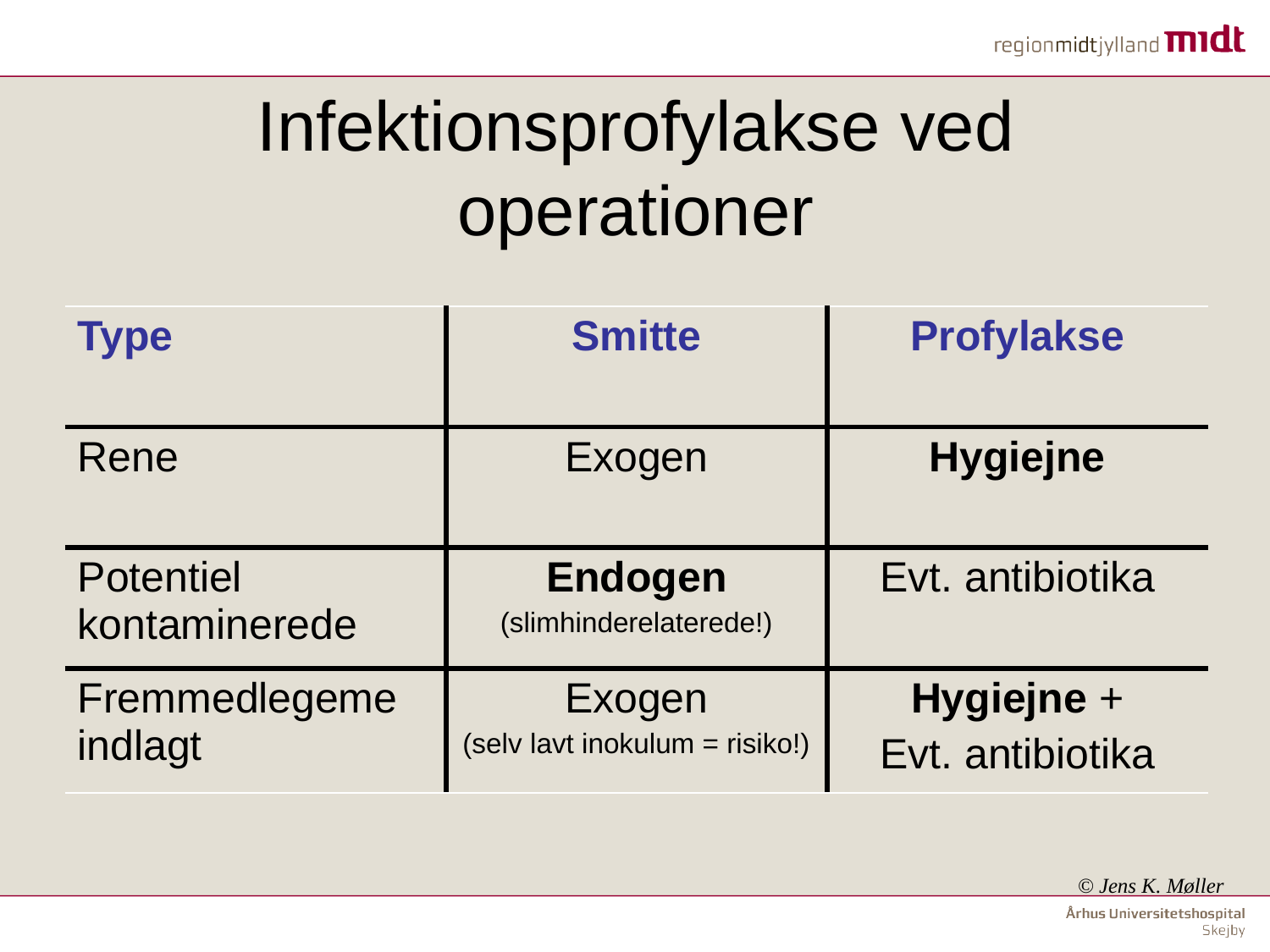

Infektionsprofylakse ved operationer
| Type | Smitte | Profylakse |
| --- | --- | --- |
| Rene | Exogen | Hygiejne |
| Potentiel kontaminerede | Endogen (slimhinderelaterede!) | Evt. antibiotika |
| Fremmedlegeme indlagt | Exogen (selv lavt inokulum = risiko!) | Hygiejne + Evt. antibiotika |
© Jens K. Møller